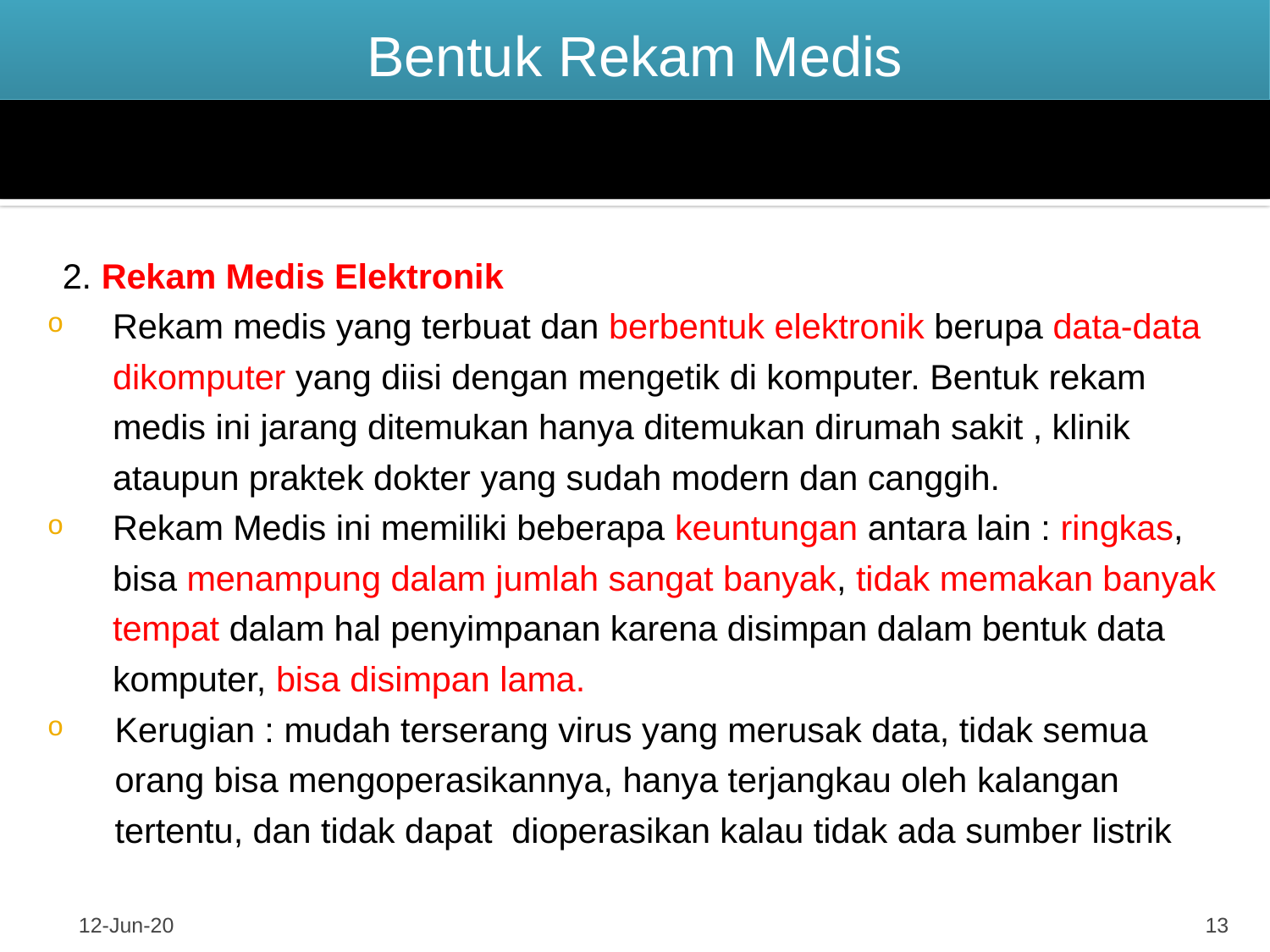

Bentuk Rekam Medis

2. Rekam Medis Elektronik
Rekam medis yang terbuat dan berbentuk elektronik berupa data-data dikomputer yang diisi dengan mengetik di komputer. Bentuk rekam medis ini jarang ditemukan hanya ditemukan dirumah sakit , klinik ataupun praktek dokter yang sudah modern dan canggih.
Rekam Medis ini memiliki beberapa keuntungan antara lain : ringkas, bisa menampung dalam jumlah sangat banyak, tidak memakan banyak tempat dalam hal penyimpanan karena disimpan dalam bentuk data komputer, bisa disimpan lama.
Kerugian : mudah terserang virus yang merusak data, tidak semua orang bisa mengoperasikannya, hanya terjangkau oleh kalangan tertentu, dan tidak dapat  dioperasikan kalau tidak ada sumber listrik
12-Jun-20

13